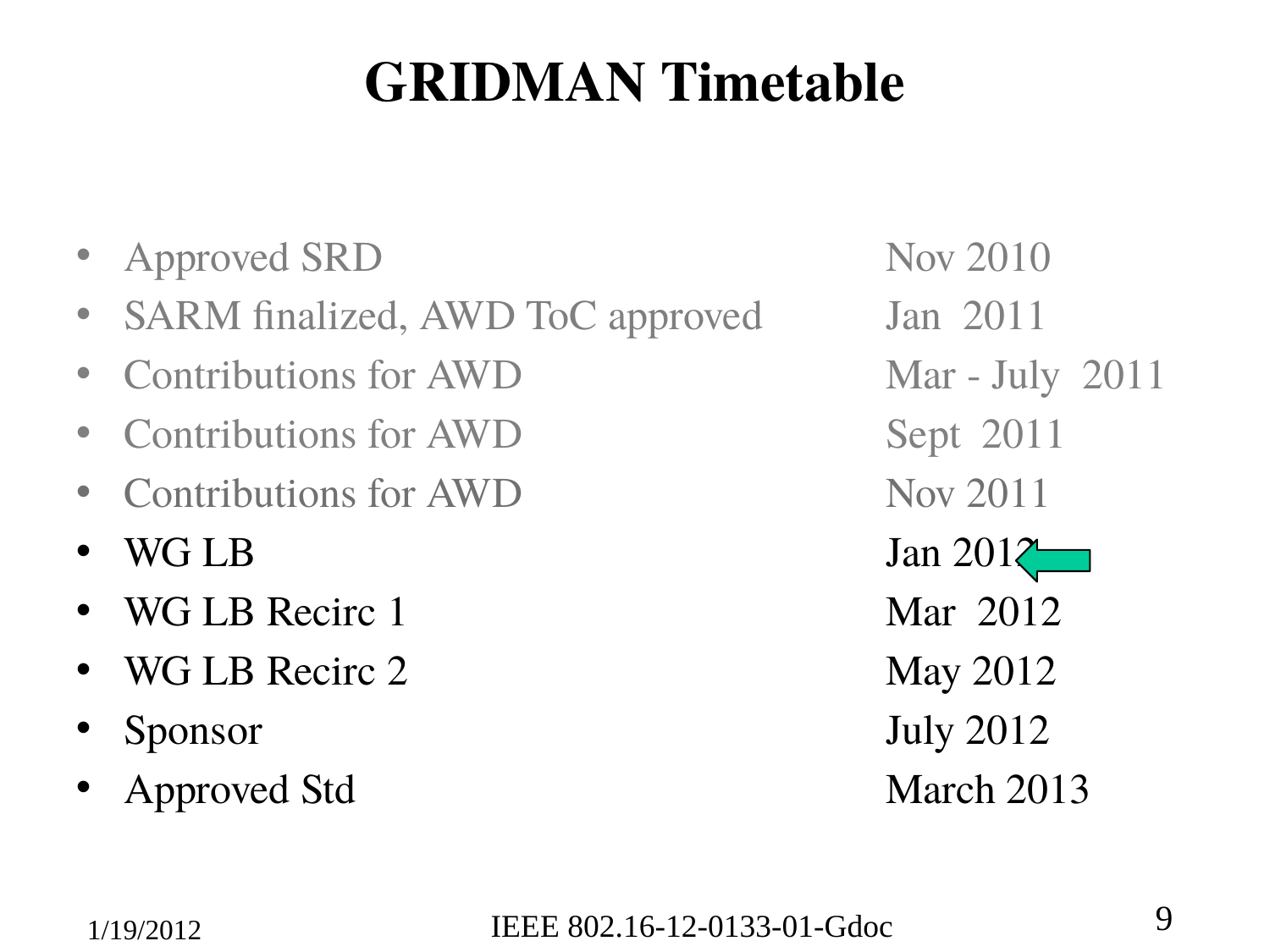

# GRIDMAN Timetable
Approved SRD    				Nov 2010
SARM finalized, AWD ToC approved	Jan  2011
Contributions for AWD			Mar - July  2011
Contributions for AWD			Sept  2011
Contributions for AWD			Nov 2011
WG LB 					Jan 2012
WG LB Recirc 1    				Mar  2012
WG LB Recirc 2    				May 2012
Sponsor    					July 2012
Approved Std      				March 2013